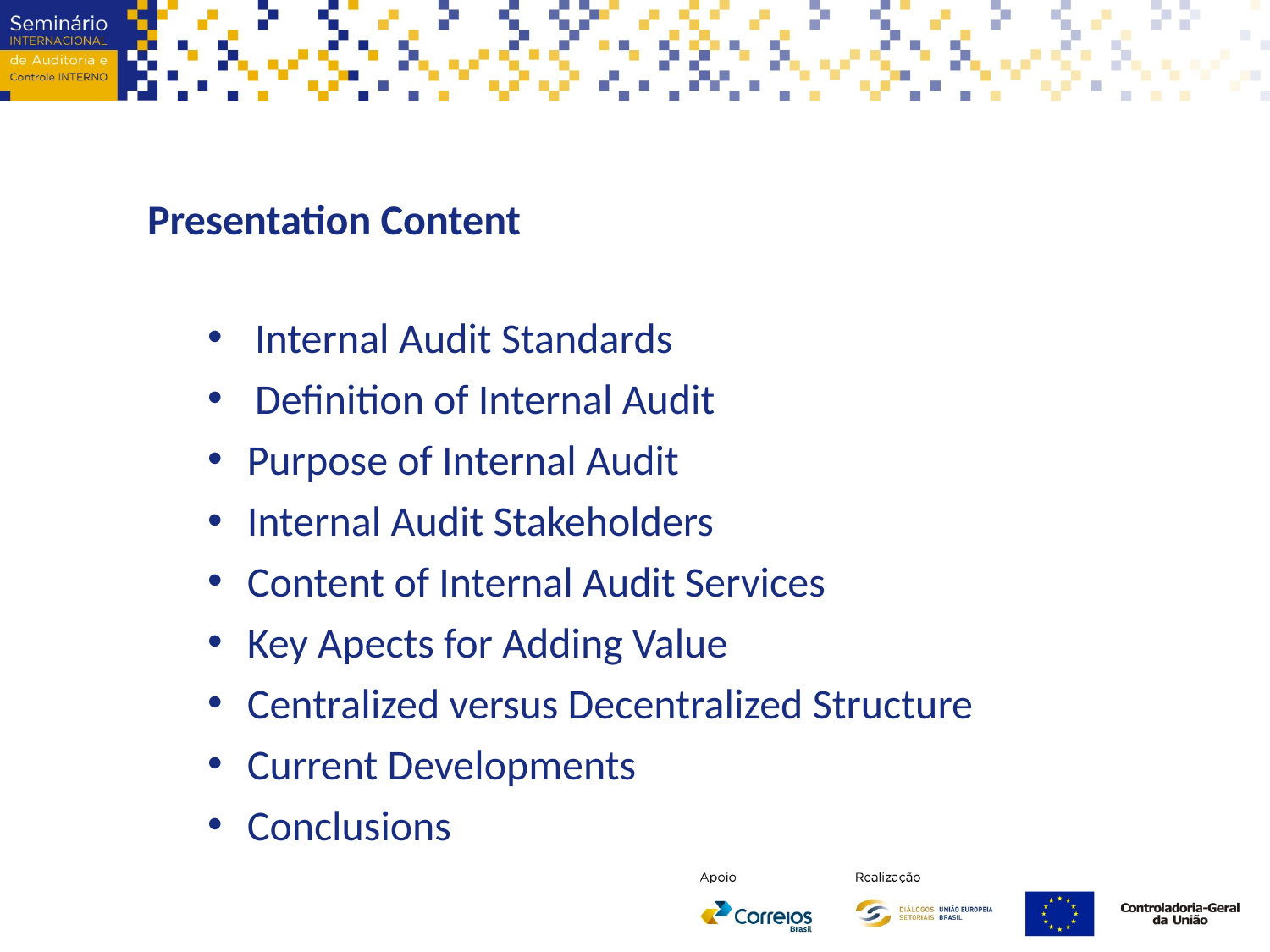

Presentation Content
Internal Audit Standards
Definition of Internal Audit
Purpose of Internal Audit
Internal Audit Stakeholders
Content of Internal Audit Services
Key Apects for Adding Value
Centralized versus Decentralized Structure
Current Developments
Conclusions